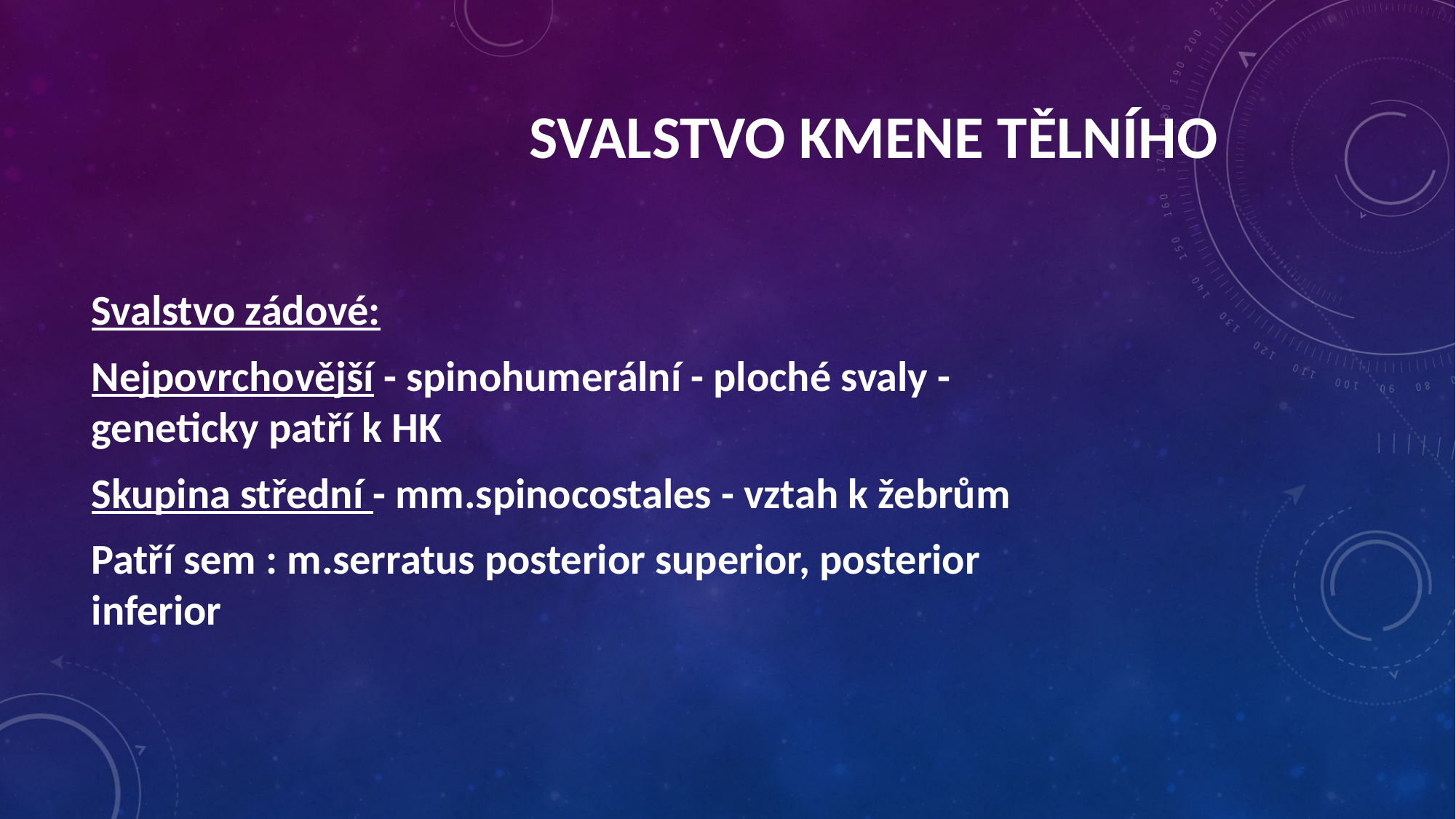

svalstvo kmene tělního
Svalstvo zádové:
Nejpovrchovější - spinohumerální - ploché svaly -geneticky patří k HK
Skupina střední - mm.spinocostales - vztah k žebrům
Patří sem : m.serratus posterior superior, posterior inferior